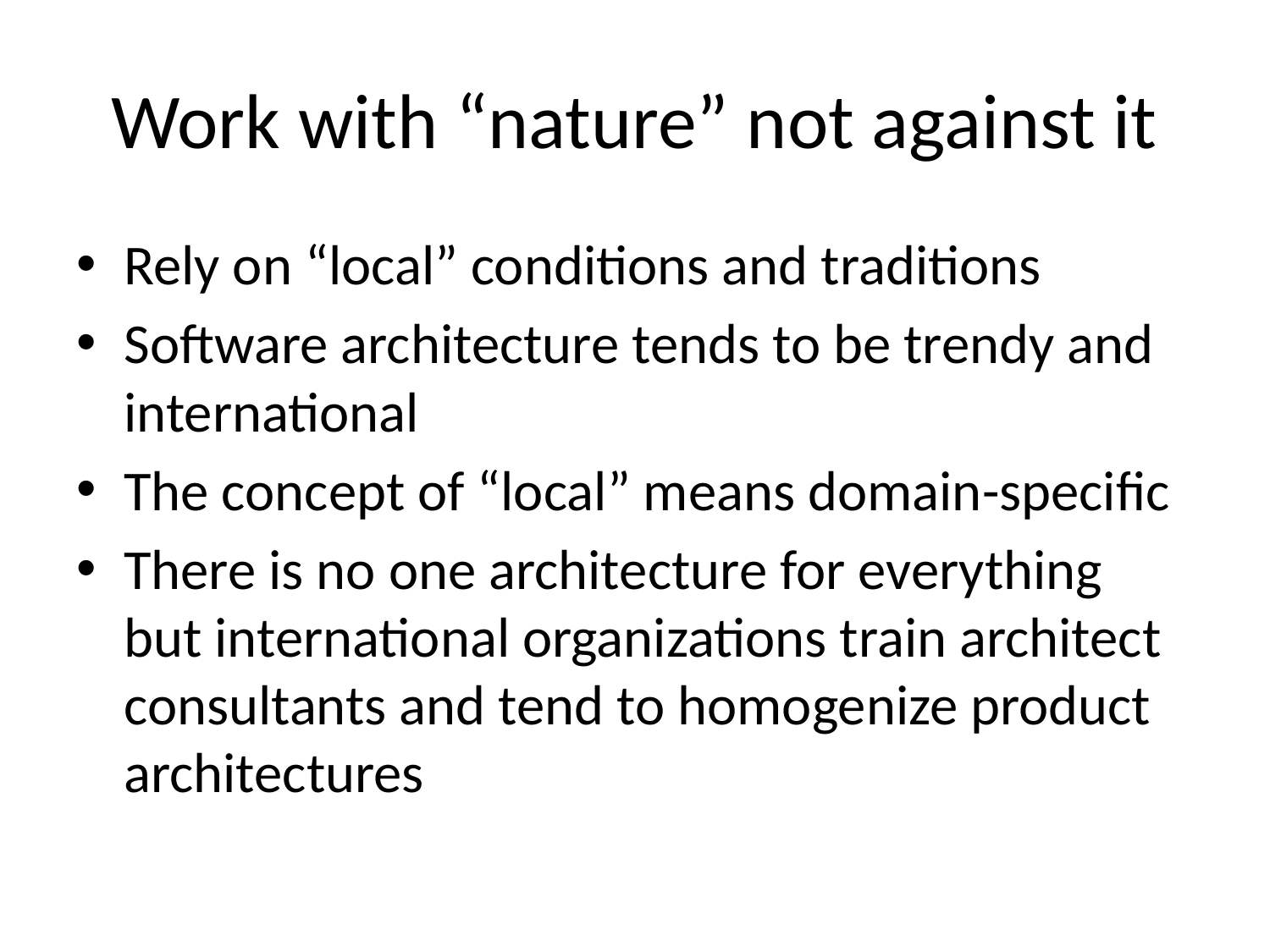

# Work with “nature” not against it
Rely on “local” conditions and traditions
Software architecture tends to be trendy and international
The concept of “local” means domain-specific
There is no one architecture for everything but international organizations train architect consultants and tend to homogenize product architectures